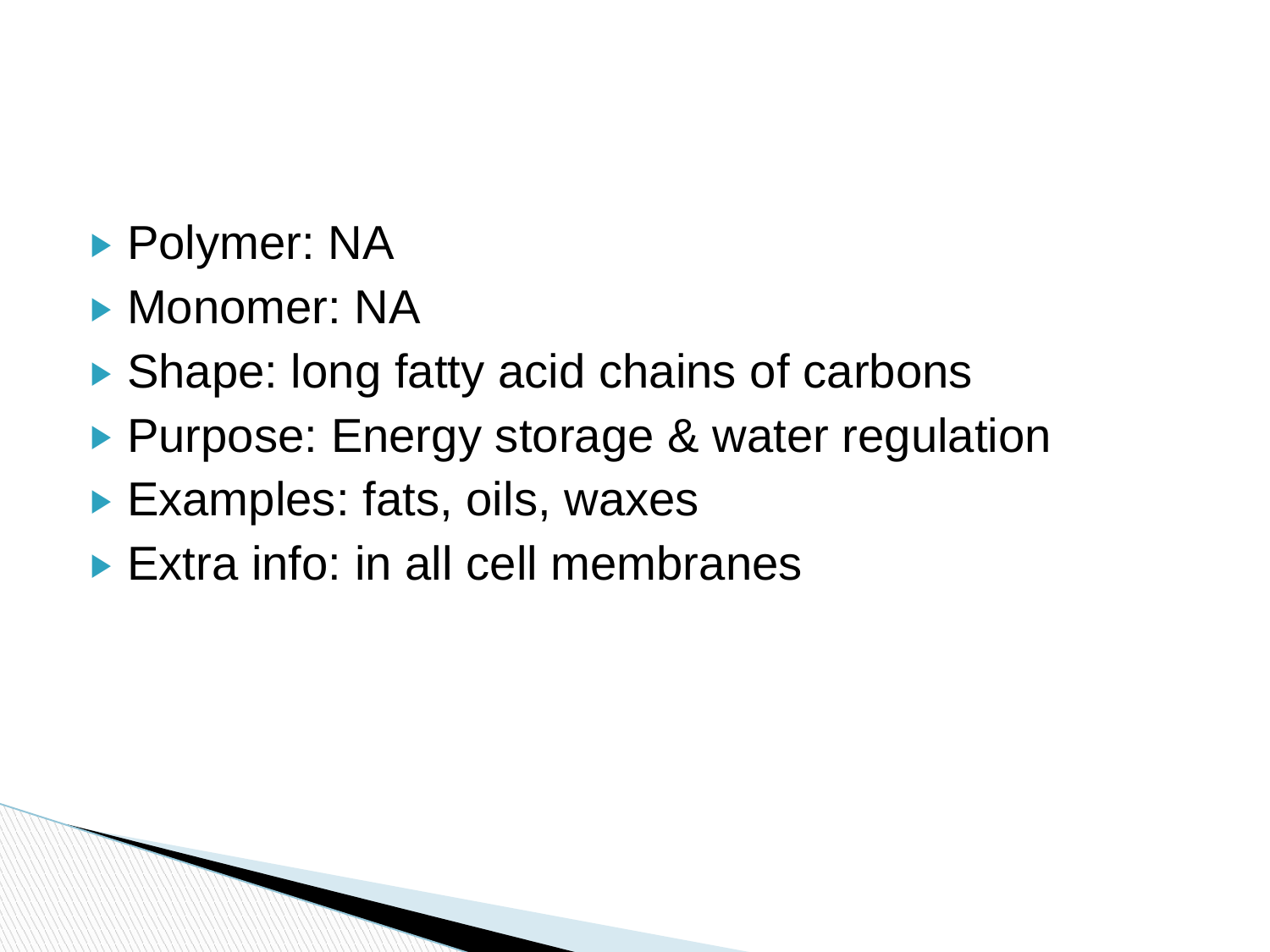

#
Polymer: NA
Monomer: NA
Shape: long fatty acid chains of carbons
Purpose: Energy storage & water regulation
Examples: fats, oils, waxes
Extra info: in all cell membranes